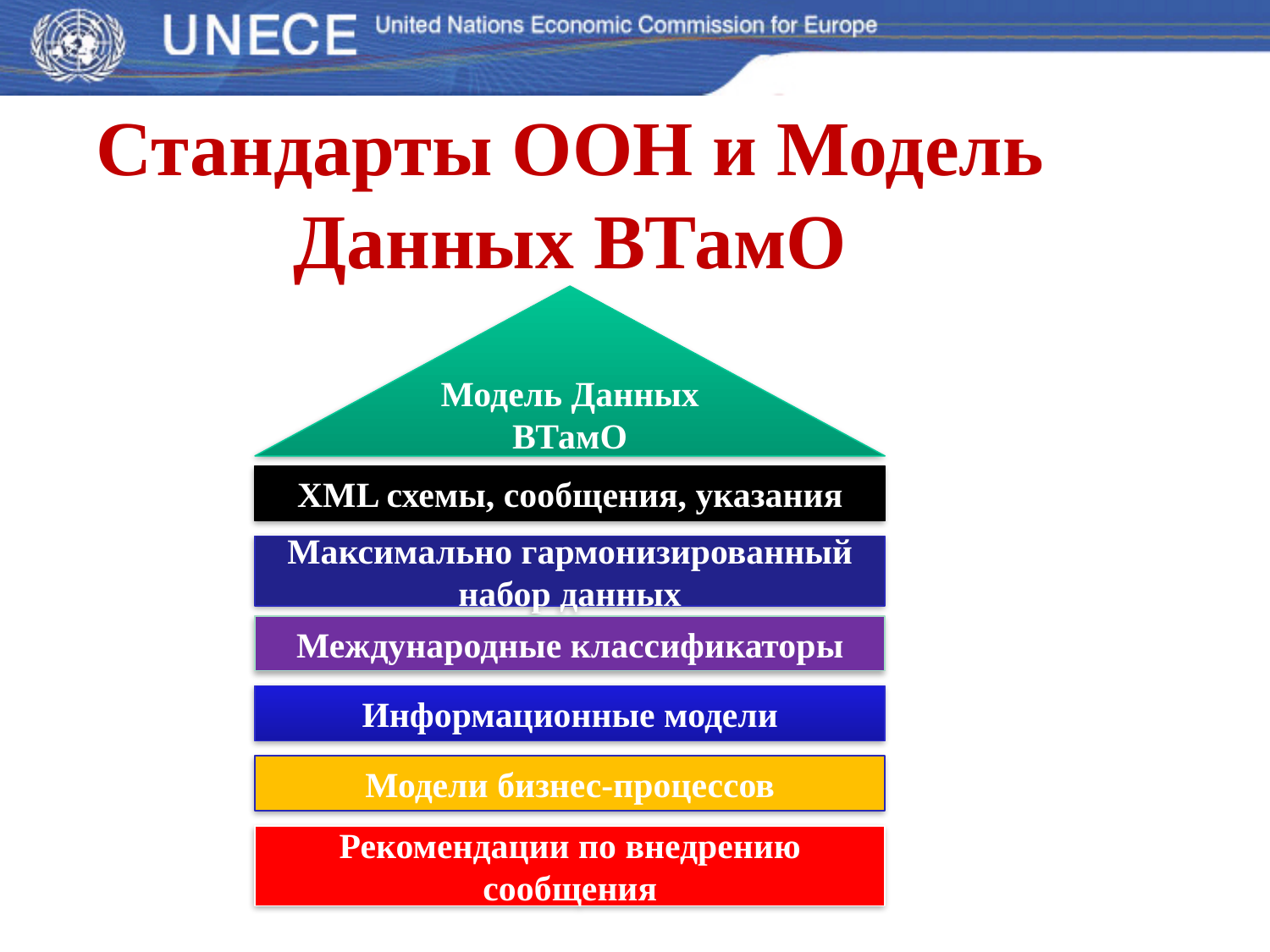

# Стандарты ООН и Модель Данных ВТамО
Модель Данных ВТамО
XML схемы, сообщения, указания
Максимально гармонизированный набор данных
Международные классификаторы
Информационные модели
Модели бизнес-процессов
Рекомендации по внедрению сообщения